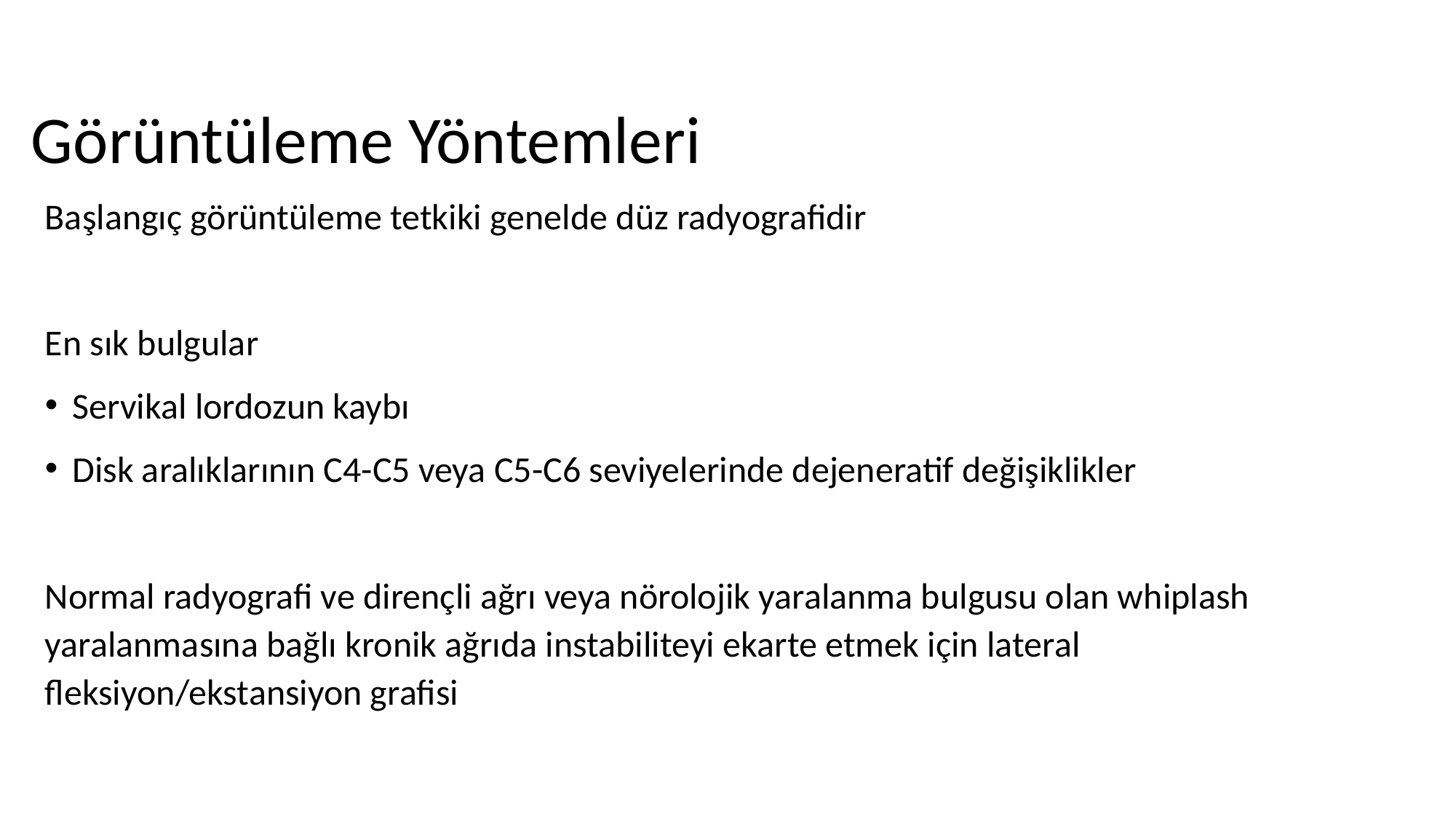

# Görüntüleme Yöntemleri
Başlangıç görüntüleme tetkiki genelde düz radyografidir

En sık bulgular
Servikal lordozun kaybı
Disk aralıklarının C4-C5 veya C5-C6 seviyelerinde dejeneratif değişiklikler

Normal radyografi ve dirençli ağrı veya nörolojik yaralanma bulgusu olan whiplash yaralanmasına bağlı kronik ağrıda instabiliteyi ekarte etmek için lateral fleksiyon/ekstansiyon grafisi